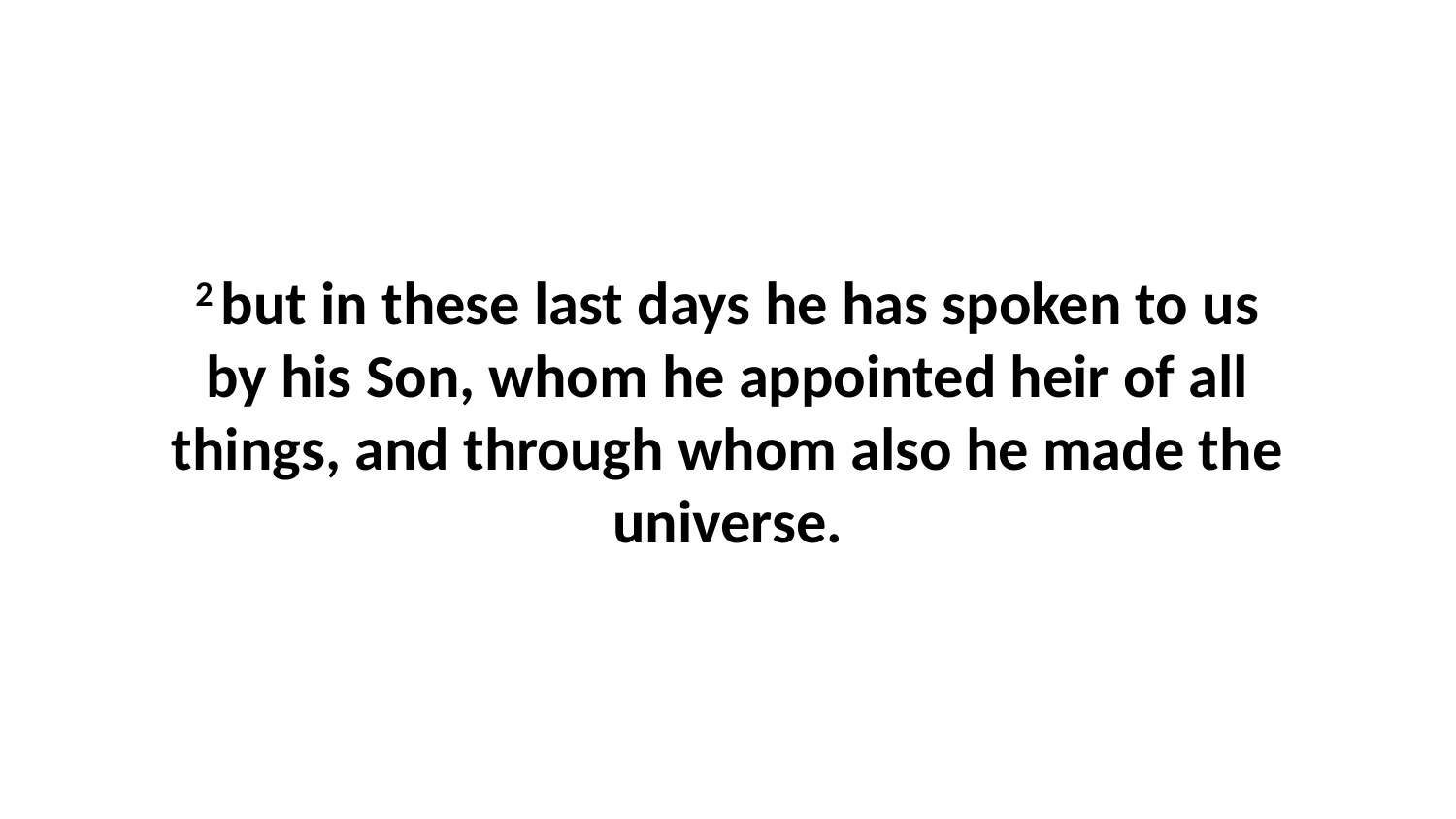

2 but in these last days he has spoken to us by his Son, whom he appointed heir of all things, and through whom also he made the universe.